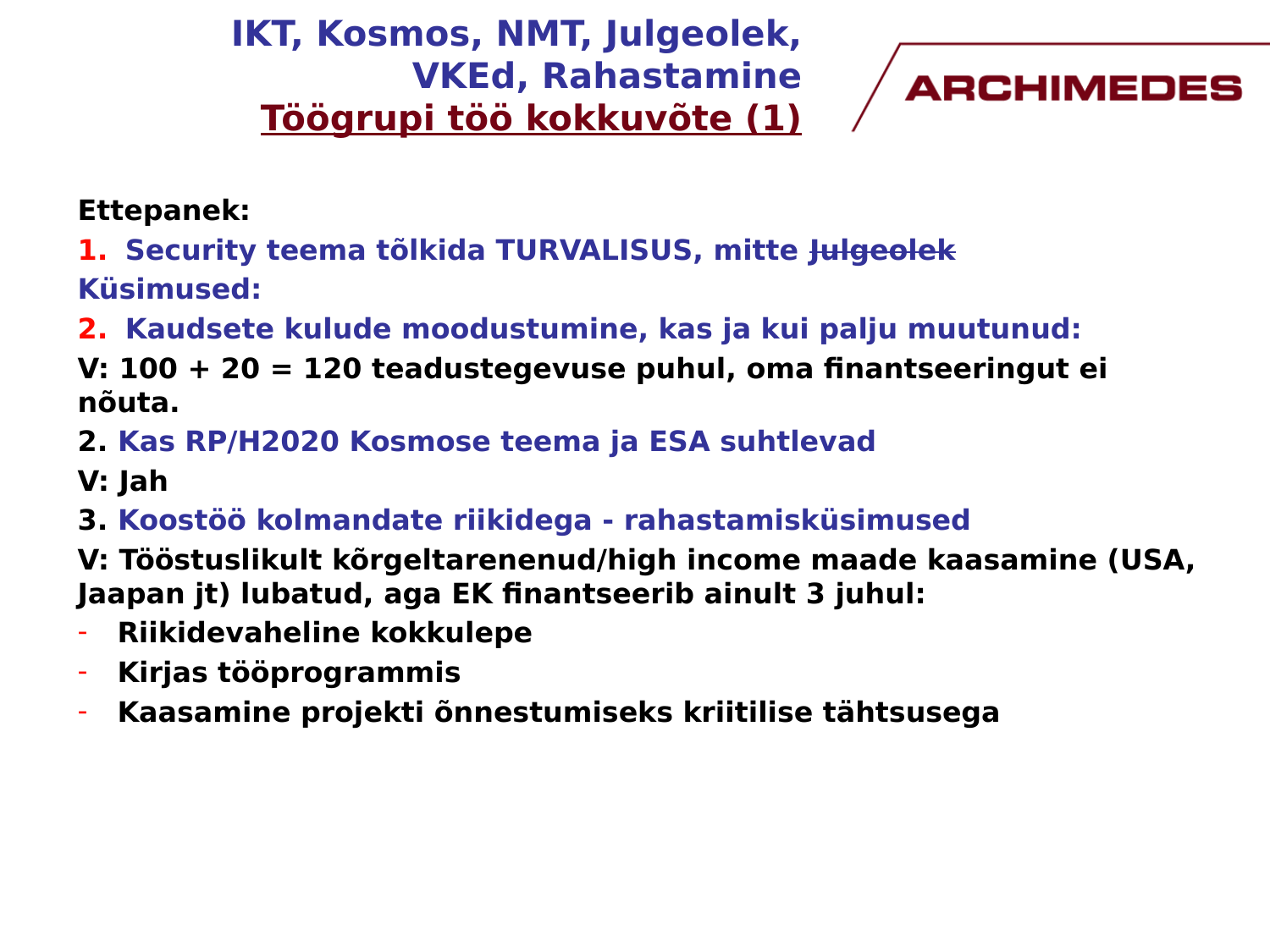

# IKT, Kosmos, NMT, Julgeolek, VKEd, Rahastamine Töögrupi töö kokkuvõte (1)
Ettepanek:
Security teema tõlkida TURVALISUS, mitte Julgeolek
Küsimused:
Kaudsete kulude moodustumine, kas ja kui palju muutunud:
V: 100 + 20 = 120 teadustegevuse puhul, oma finantseeringut ei nõuta.
2. Kas RP/H2020 Kosmose teema ja ESA suhtlevad
V: Jah
3. Koostöö kolmandate riikidega - rahastamisküsimused
V: Tööstuslikult kõrgeltarenenud/high income maade kaasamine (USA, Jaapan jt) lubatud, aga EK finantseerib ainult 3 juhul:
Riikidevaheline kokkulepe
Kirjas tööprogrammis
Kaasamine projekti õnnestumiseks kriitilise tähtsusega